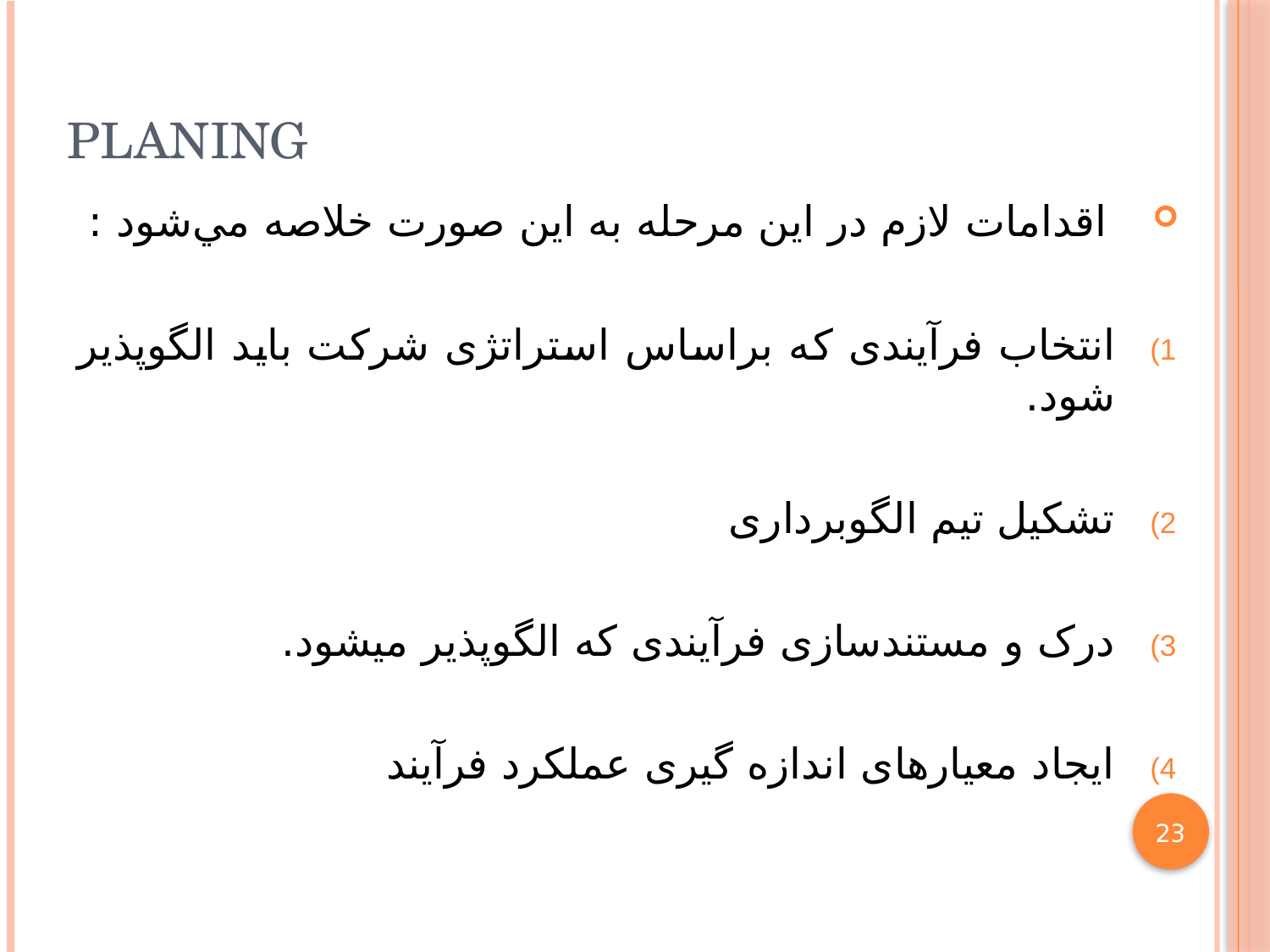

# Planing
اقدامات لازم در اين مرحله به اين صورت خلاصه مي‌شود :

انتخاب فرآیندی که براساس استراتژی شرکت باید الگوپذیر شود.

تشکیل تیم الگوبرداری

درک و مستندسازی فرآیندی که الگوپذیر میشود.

ایجاد معیارهای اندازه گیری عملکرد فرآیند

23